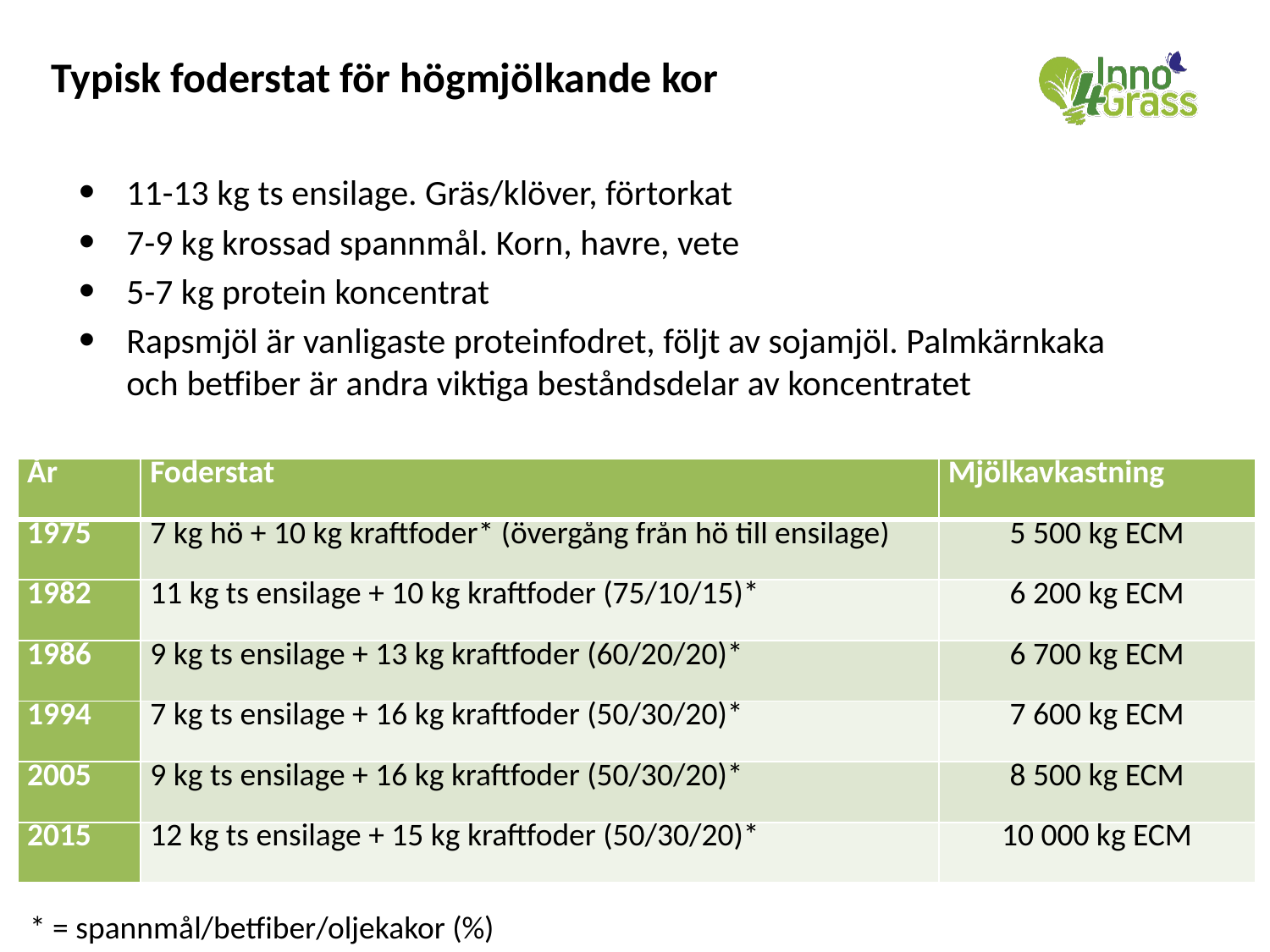

Typisk foderstat för högmjölkande kor
11-13 kg ts ensilage. Gräs/klöver, förtorkat
7-9 kg krossad spannmål. Korn, havre, vete
5-7 kg protein koncentrat
Rapsmjöl är vanligaste proteinfodret, följt av sojamjöl. Palmkärnkaka och betfiber är andra viktiga beståndsdelar av koncentratet

| År | Foderstat | Mjölkavkastning |
| --- | --- | --- |
| 1975 | 7 kg hö + 10 kg kraftfoder\* (övergång från hö till ensilage) | 5 500 kg ECM |
| 1982 | 11 kg ts ensilage + 10 kg kraftfoder (75/10/15)\* | 6 200 kg ECM |
| 1986 | 9 kg ts ensilage + 13 kg kraftfoder (60/20/20)\* | 6 700 kg ECM |
| 1994 | 7 kg ts ensilage + 16 kg kraftfoder (50/30/20)\* | 7 600 kg ECM |
| 2005 | 9 kg ts ensilage + 16 kg kraftfoder (50/30/20)\* | 8 500 kg ECM |
| 2015 | 12 kg ts ensilage + 15 kg kraftfoder (50/30/20)\* | 10 000 kg ECM |
* = spannmål/betfiber/oljekakor (%)